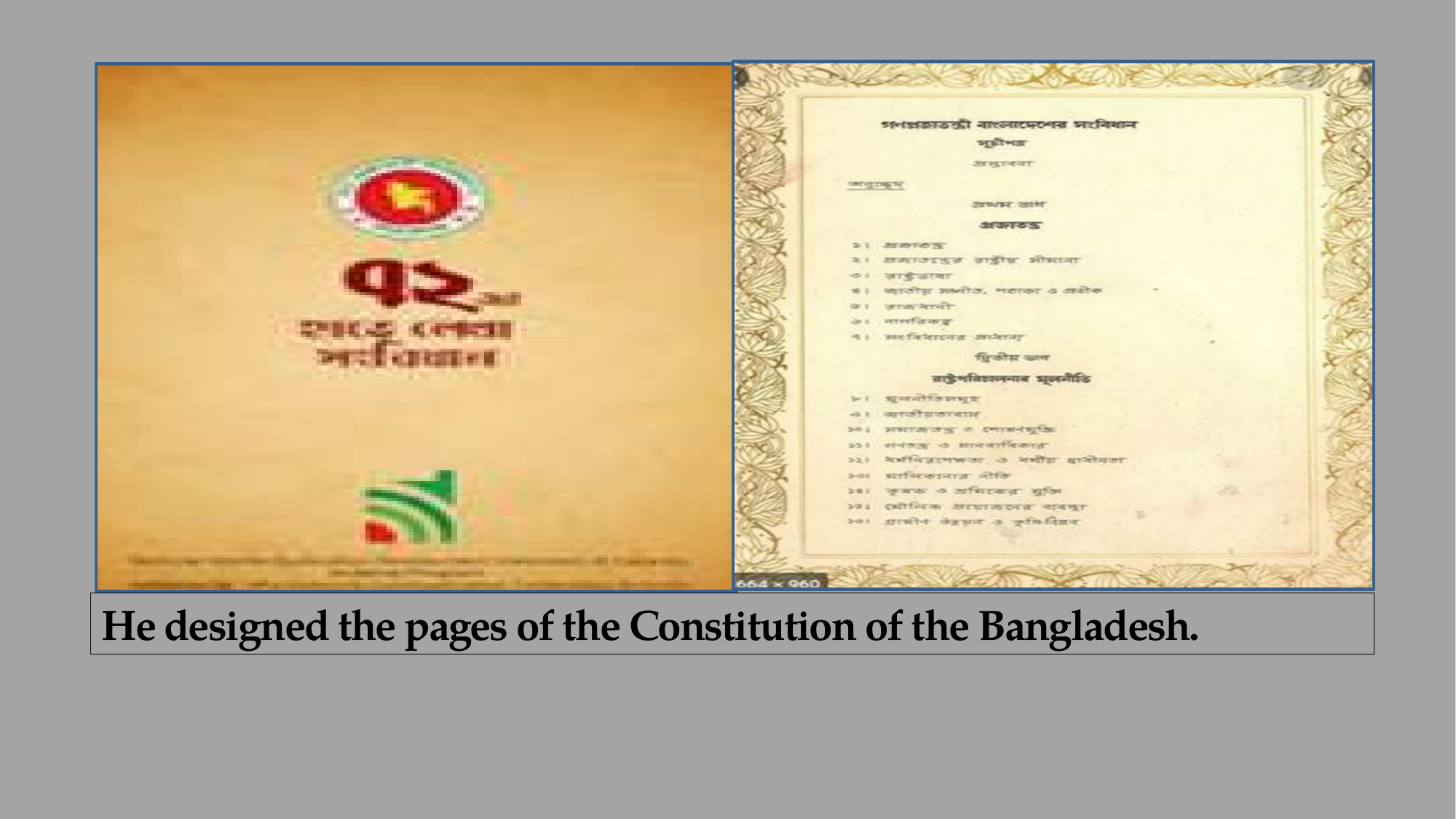

He designed the pages of the Constitution of the Bangladesh.